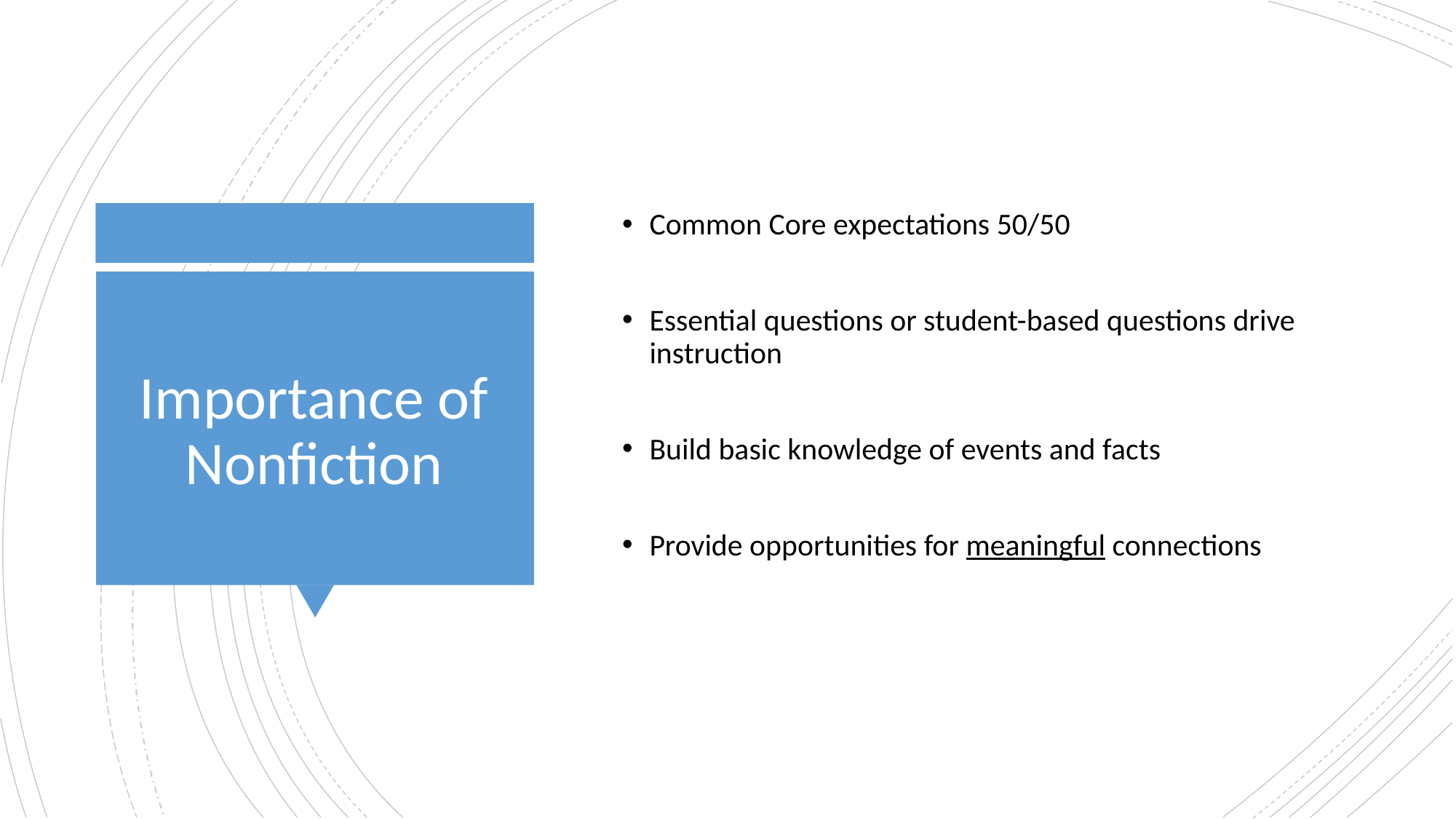

Common Core expectations 50/50

Essential questions or student-based questions drive instruction

Build basic knowledge of events and facts

Provide opportunities for meaningful connections

# Importance of Nonfiction